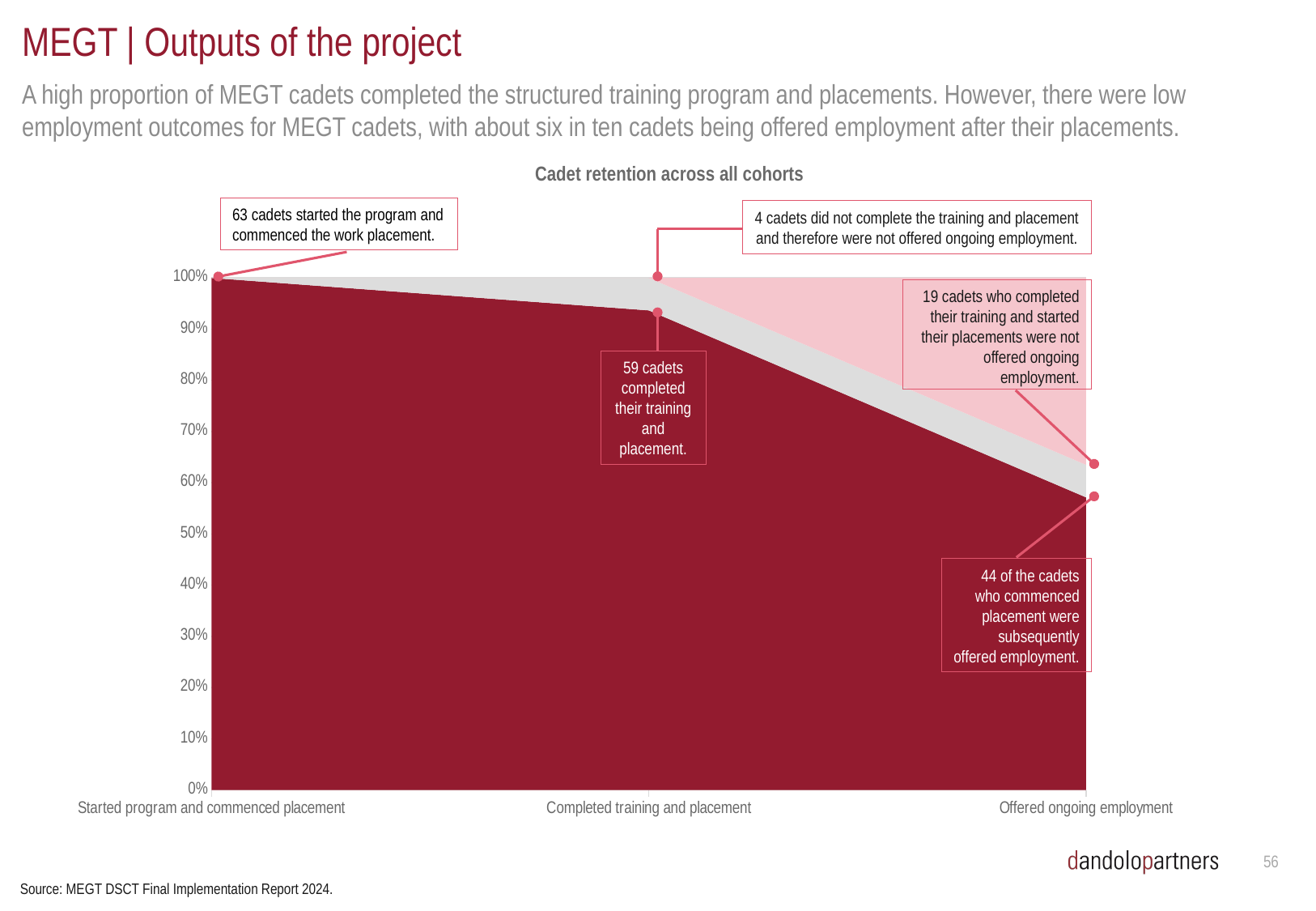

# MEGT | Outputs of the project
A high proportion of MEGT cadets completed the structured training program and placements. However, there were low employment outcomes for MEGT cadets, with about six in ten cadets being offered employment after their placements.
Cadet retention across all cohorts
63 cadets started the program and commenced the work placement.
4 cadets did not complete the training and placement and therefore were not offered ongoing employment.

### Chart:

| Category | In program | Did not complete training  | Did not commence ongoing work placement |
|---|---|---|---|
| Started program and commenced placement | 63.0 | None | None |
| Completed training and placement | 59.0 | 4.0 | None |
| Offered ongoing employment | 36.0 | 4.0 | 23.0 |
19 cadets who completed their training and started their placements were not offered ongoing employment.
59 cadets completed their training and placement.
44 of the cadets who commenced placement were subsequently offered employment.
56
Source: MEGT DSCT Final Implementation Report 2024.